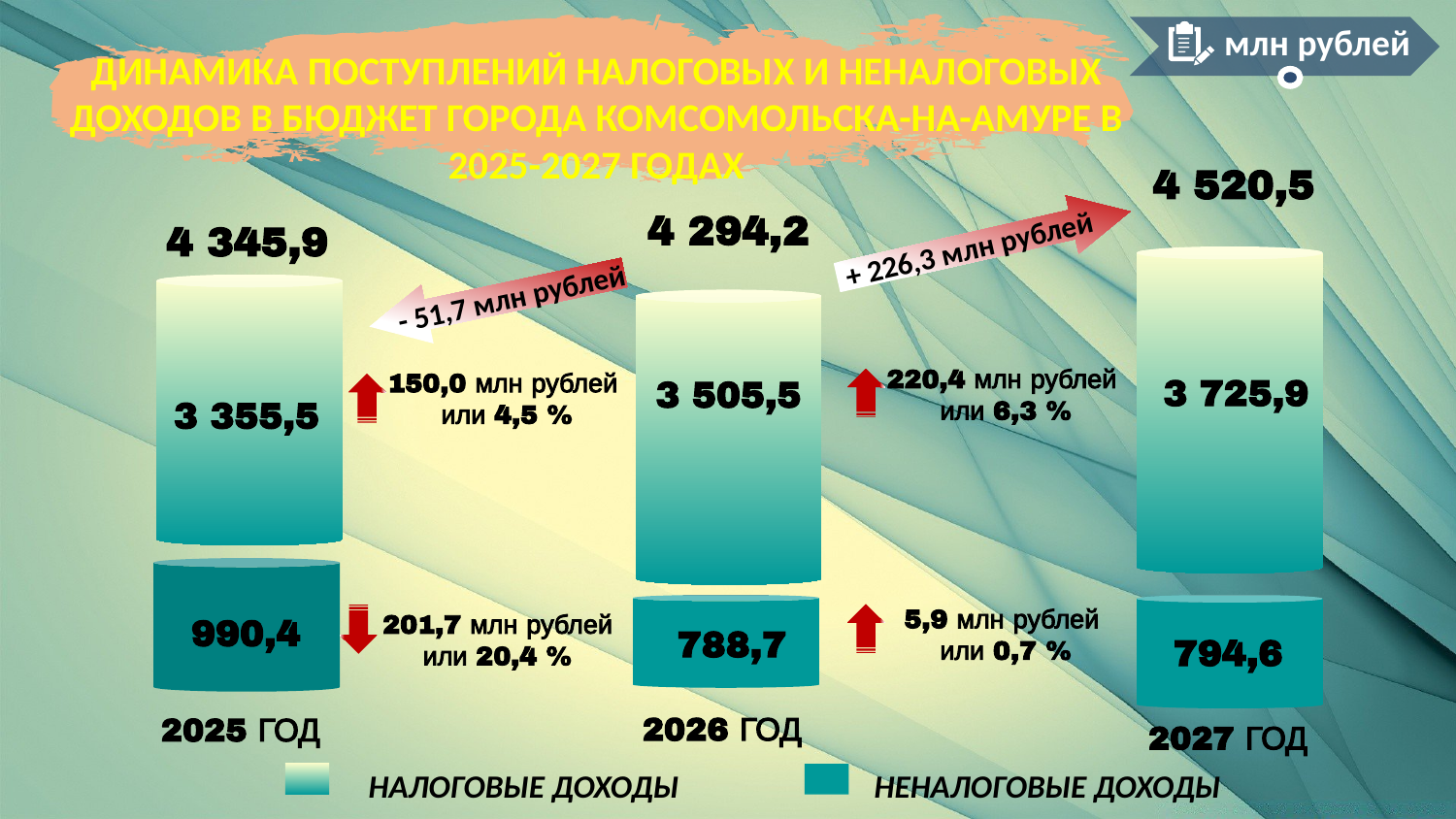

млн рублей

ДИНАМИКА ПОСТУПЛЕНИЙ НАЛОГОВЫХ И НЕНАЛОГОВЫХ ДОХОДОВ В БЮДЖЕТ ГОРОДА КОМСОМОЛЬСКА-НА-АМУРЕ В 2025-2027 ГОДАХ

4 520,5
4 294,2
4 345,9
+ 226,3 млн рублей
 3 725,9

- 51,7 млн рублей

220,4 млн рублей  или 6,3 %
150,0 млн рублей  или 4,5 %
3 505,5

3 355,5

5,9 млн рублей
 или 0,7 %

 201,7 млн рублей
 или 20,4 %
990,4

788,7
794,6
2026 ГОД
2025 ГОД
2027 ГОД
НАЛОГОВЫЕ ДОХОДЫ
НЕНАЛОГОВЫЕ ДОХОДЫ